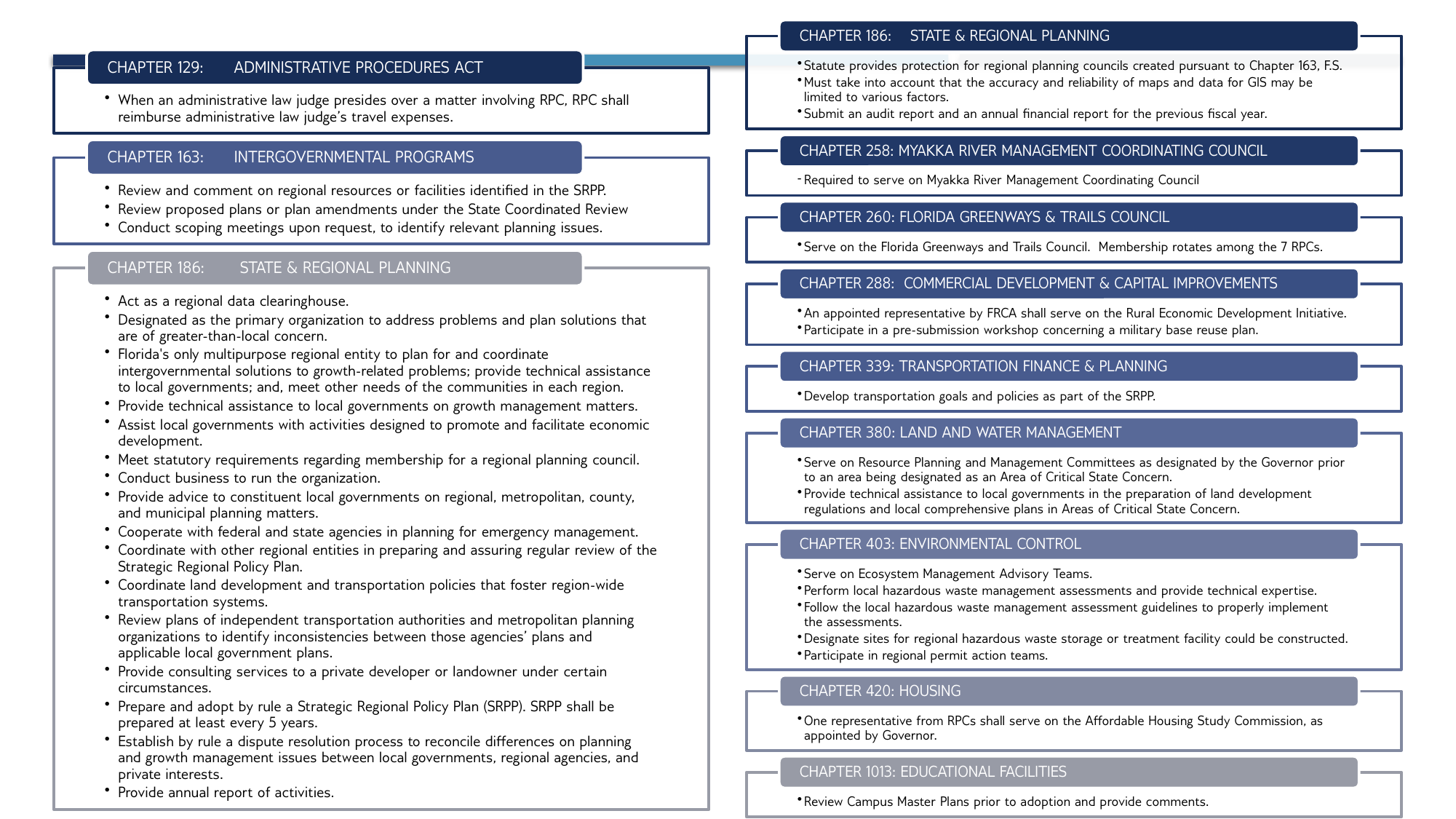

Statute provides protection for regional planning councils created pursuant to Chapter 163, F.S.
Must take into account that the accuracy and reliability of maps and data for GIS may be limited to various factors.
Submit an audit report and an annual financial report for the previous fiscal year.
CHAPTER 186:    STATE & REGIONAL PLANNING
Required to serve on Myakka River Management Coordinating Council
CHAPTER 258: MYAKKA RIVER MANAGEMENT COORDINATING COUNCIL
Serve on the Florida Greenways and Trails Council.  Membership rotates among the 7 RPCs.
CHAPTER 260: FLORIDA GREENWAYS & TRAILS COUNCIL
An appointed representative by FRCA shall serve on the Rural Economic Development Initiative.
Participate in a pre-submission workshop concerning a military base reuse plan.
CHAPTER 288:  COMMERCIAL DEVELOPMENT & CAPITAL IMPROVEMENTS
Develop transportation goals and policies as part of the SRPP.
CHAPTER 339: TRANSPORTATION FINANCE & PLANNING
Serve on Resource Planning and Management Committees as designated by the Governor prior to an area being designated as an Area of Critical State Concern.
Provide technical assistance to local governments in the preparation of land development regulations and local comprehensive plans in Areas of Critical State Concern.
CHAPTER 380: LAND AND WATER MANAGEMENT
Serve on Ecosystem Management Advisory Teams.
Perform local hazardous waste management assessments and provide technical expertise.
Follow the local hazardous waste management assessment guidelines to properly implement the assessments.
Designate sites for regional hazardous waste storage or treatment facility could be constructed.
Participate in regional permit action teams.
CHAPTER 403: ENVIRONMENTAL CONTROL
One representative from RPCs shall serve on the Affordable Housing Study Commission, as appointed by Governor.
CHAPTER 420: HOUSING
Review Campus Master Plans prior to adoption and provide comments.
CHAPTER 1013: EDUCATIONAL FACILITIES
When an administrative law judge presides over a matter involving RPC, RPC shall reimburse administrative law judge’s travel expenses.
CHAPTER 129:      ADMINISTRATIVE PROCEDURES ACT
Review and comment on regional resources or facilities identified in the SRPP.
Review proposed plans or plan amendments under the State Coordinated Review
Conduct scoping meetings upon request, to identify relevant planning issues.
CHAPTER 163:      INTERGOVERNMENTAL PROGRAMS
Act as a regional data clearinghouse.
Designated as the primary organization to address problems and plan solutions that are of greater-than-local concern.
Florida's only multipurpose regional entity to plan for and coordinate intergovernmental solutions to growth-related problems; provide technical assistance to local governments; and, meet other needs of the communities in each region.
Provide technical assistance to local governments on growth management matters.
Assist local governments with activities designed to promote and facilitate economic development.
Meet statutory requirements regarding membership for a regional planning council.
Conduct business to run the organization.
Provide advice to constituent local governments on regional, metropolitan, county, and municipal planning matters.
Cooperate with federal and state agencies in planning for emergency management.
Coordinate with other regional entities in preparing and assuring regular review of the Strategic Regional Policy Plan.
Coordinate land development and transportation policies that foster region-wide transportation systems.
Review plans of independent transportation authorities and metropolitan planning organizations to identify inconsistencies between those agencies’ plans and applicable local government plans.
Provide consulting services to a private developer or landowner under certain circumstances.
Prepare and adopt by rule a Strategic Regional Policy Plan (SRPP). SRPP shall be prepared at least every 5 years.
Establish by rule a dispute resolution process to reconcile differences on planning and growth management issues between local governments, regional agencies, and private interests.
Provide annual report of activities.
CHAPTER 186:       STATE & REGIONAL PLANNING